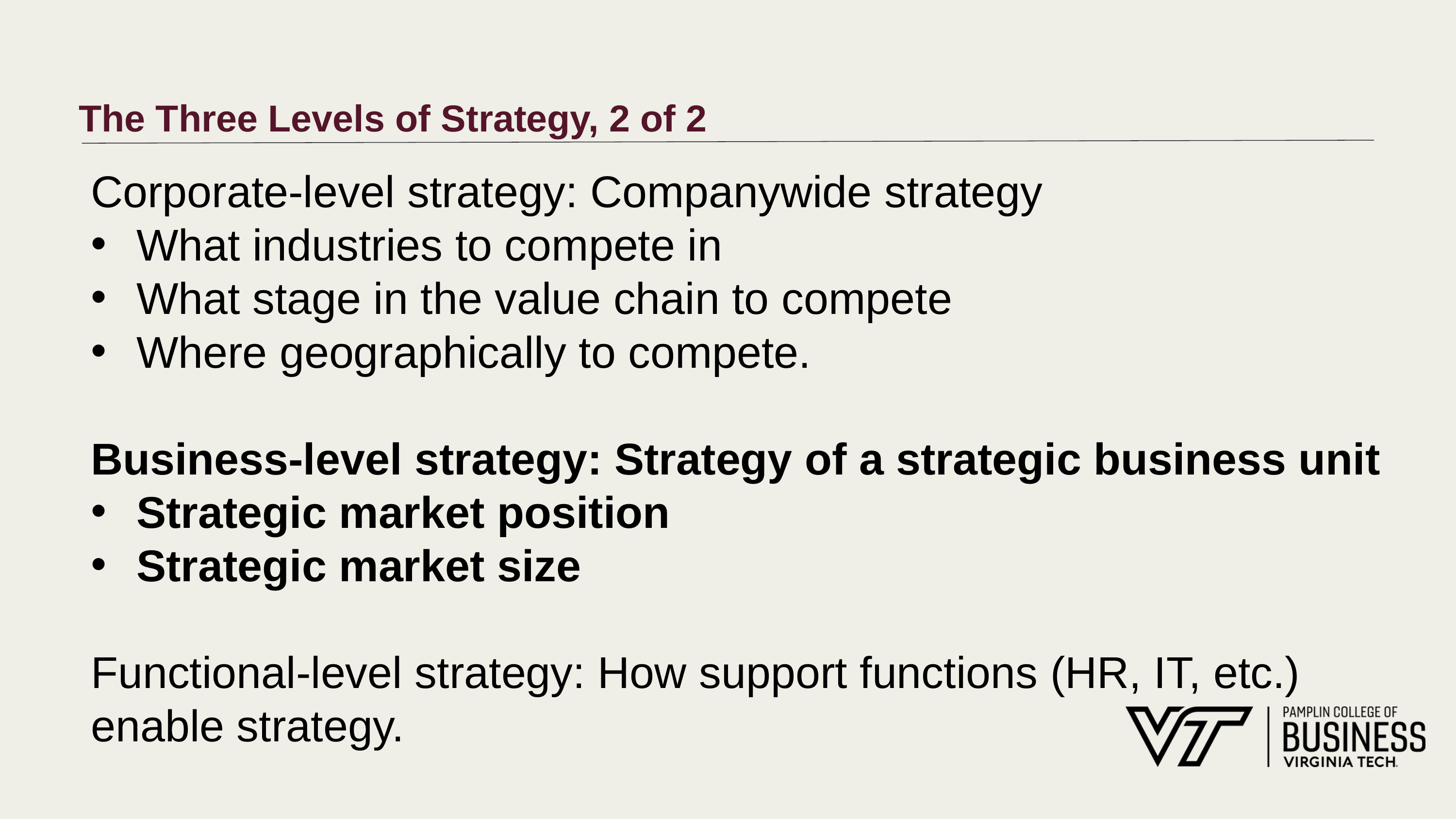

# The Three Levels of Strategy, 2 of 2
Corporate-level strategy: Companywide strategy
What industries to compete in
What stage in the value chain to compete
Where geographically to compete.

Business-level strategy: Strategy of a strategic business unit
Strategic market position
Strategic market size

Functional-level strategy: How support functions (HR, IT, etc.) enable strategy.